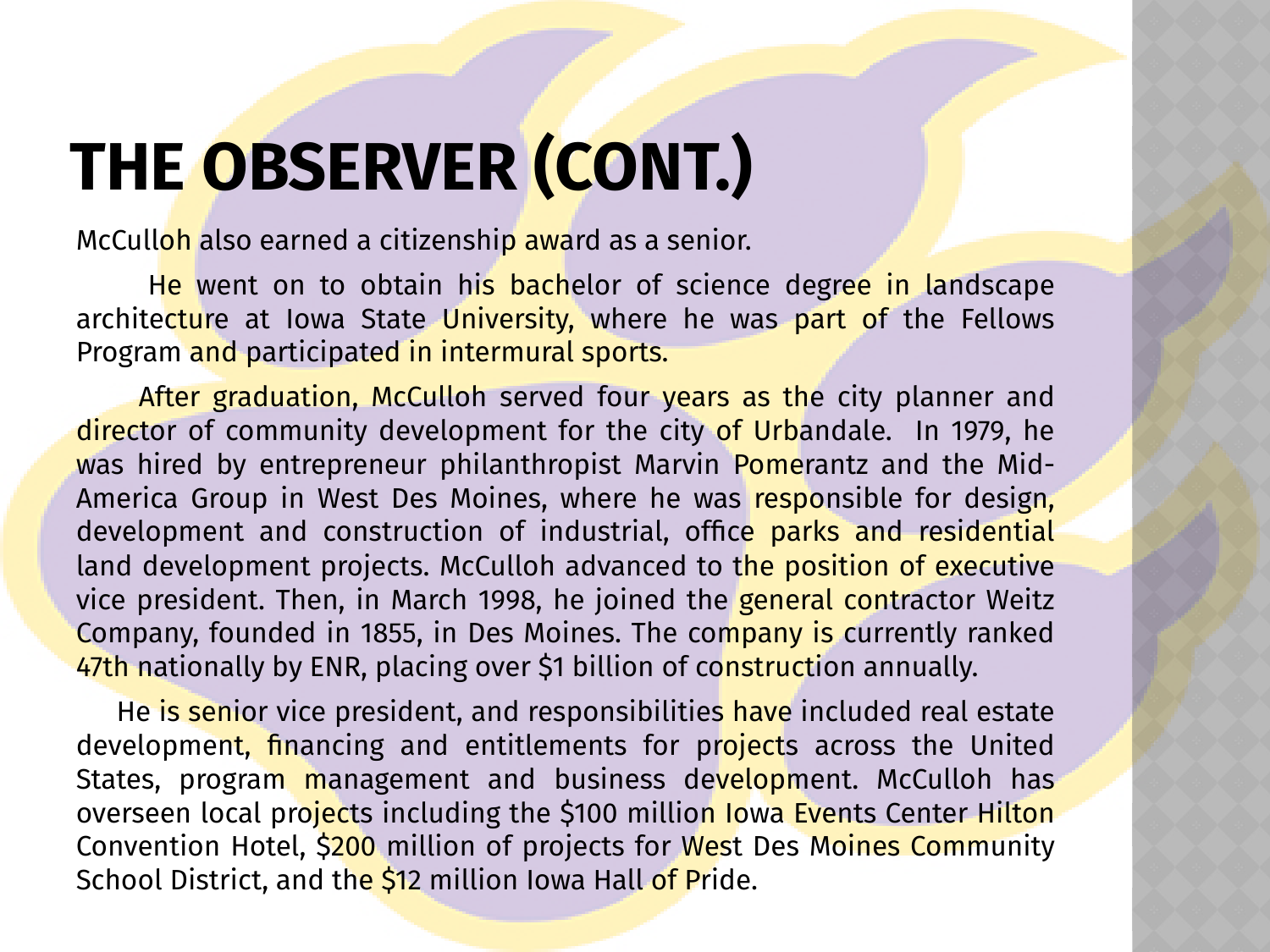

# The Observer (cont.)
McCulloh also earned a citizenship award as a senior.
     He went on to obtain his bachelor of science degree in landscape architecture at Iowa State University, where he was part of the Fellows Program and participated in intermural sports.
     After graduation, McCulloh served four years as the city planner and director of community development for the city of Urbandale.  In 1979, he was hired by entrepreneur philanthropist Marvin Pomerantz and the Mid-America Group in West Des Moines, where he was responsible for design, development and construction of industrial, office parks and residential land development projects. McCulloh advanced to the position of executive vice president. Then, in March 1998, he joined the general contractor Weitz Company, founded in 1855, in Des Moines. The company is currently ranked 47th nationally by ENR, placing over $1 billion of construction annually.
     He is senior vice president, and responsibilities have included real estate development, financing and entitlements for projects across the United States, program management and business development. McCulloh has overseen local projects including the $100 million Iowa Events Center Hilton Convention Hotel, $200 million of projects for West Des Moines Community School District, and the $12 million Iowa Hall of Pride.